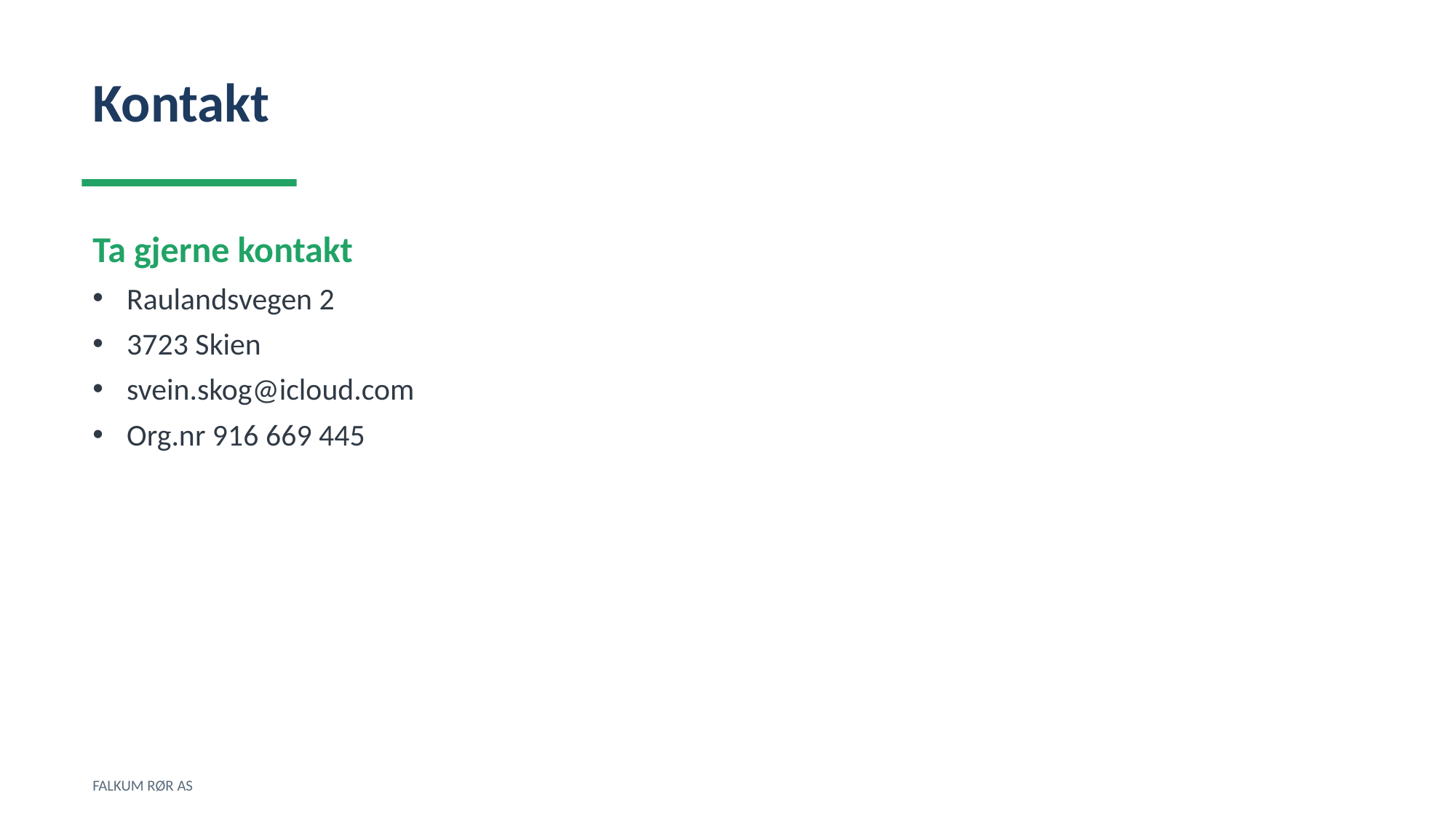

Kontakt

Ta gjerne kontakt
Raulandsvegen 2
3723 Skien
svein.skog@icloud.com
Org.nr 916 669 445
FALKUM RØR AS